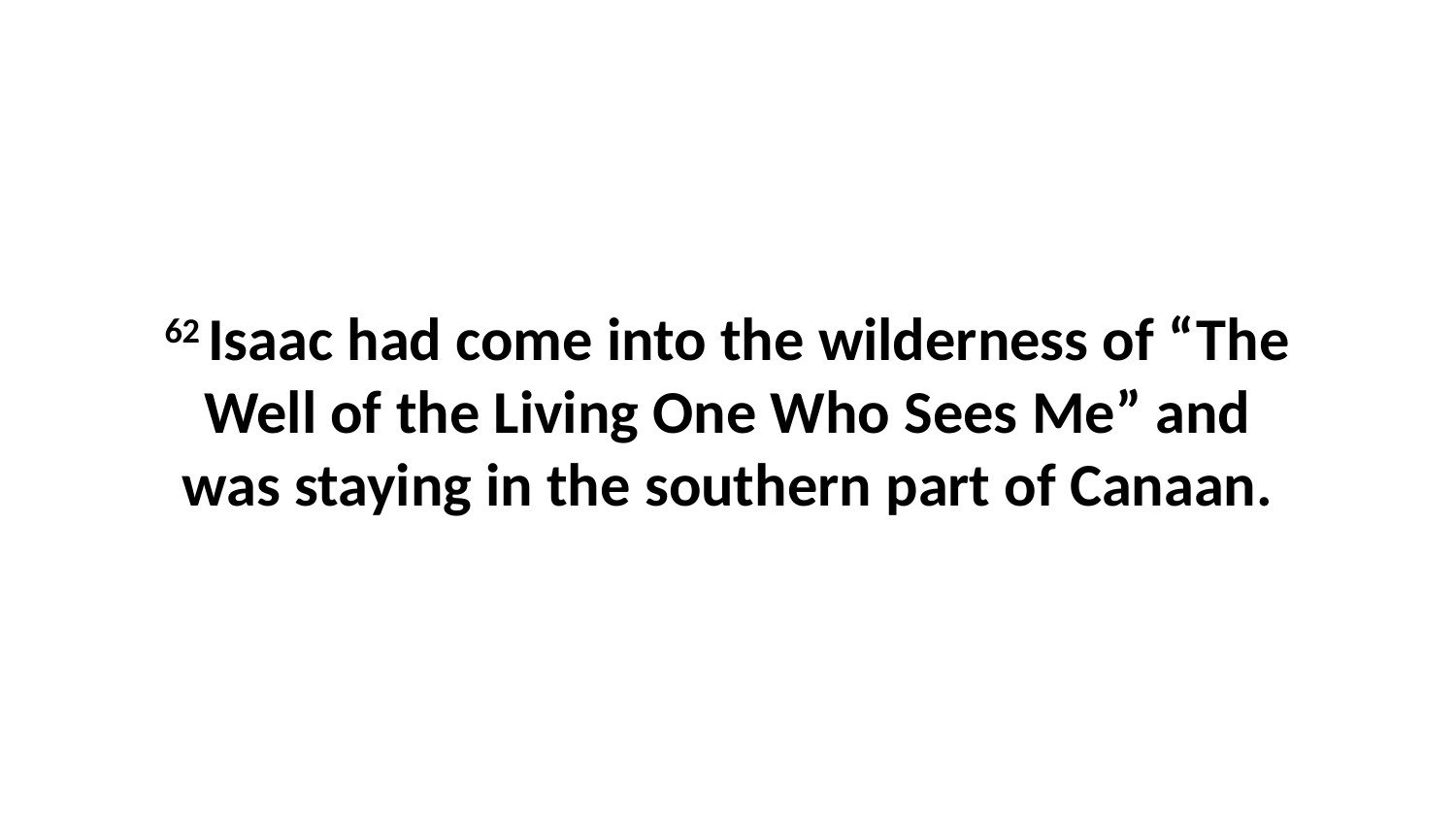

62 Isaac had come into the wilderness of “The Well of the Living One Who Sees Me” and was staying in the southern part of Canaan.